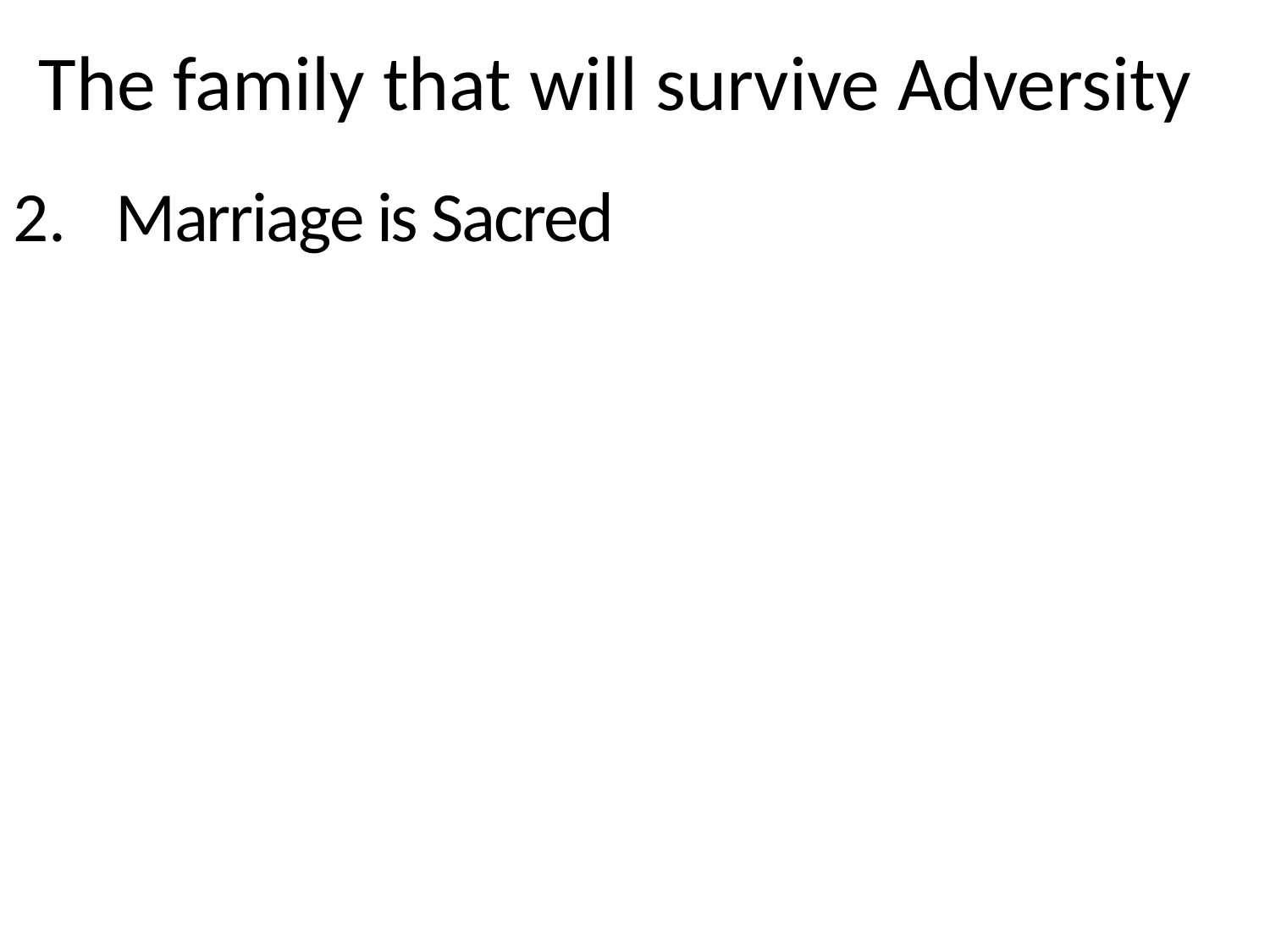

# The family that will survive Adversity
Marriage is Sacred